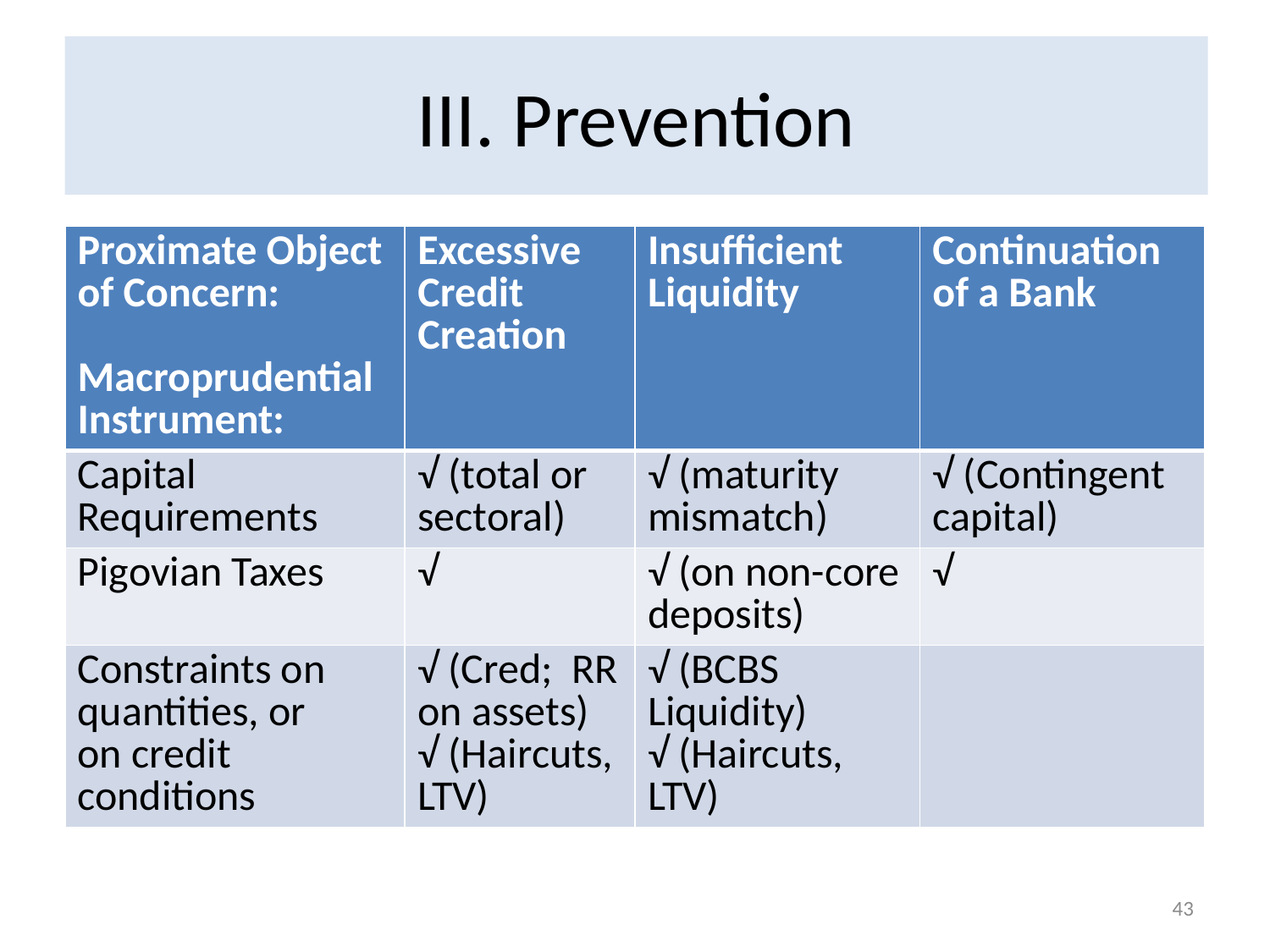

# III. Prevention

| Proximate Object of Concern: Macroprudential Instrument: | Excessive Credit Creation | Insufficient Liquidity | Continuation of a Bank |
| --- | --- | --- | --- |
| Capital Requirements | √ (total or sectoral) | √ (maturity mismatch) | √ (Contingent capital) |
| Pigovian Taxes | √ | √ (on non-core deposits) | √ |
| Constraints on quantities, or on credit conditions | √ (Cred; RR on assets) √ (Haircuts, LTV) | √ (BCBS Liquidity) √ (Haircuts, LTV) |  |
43